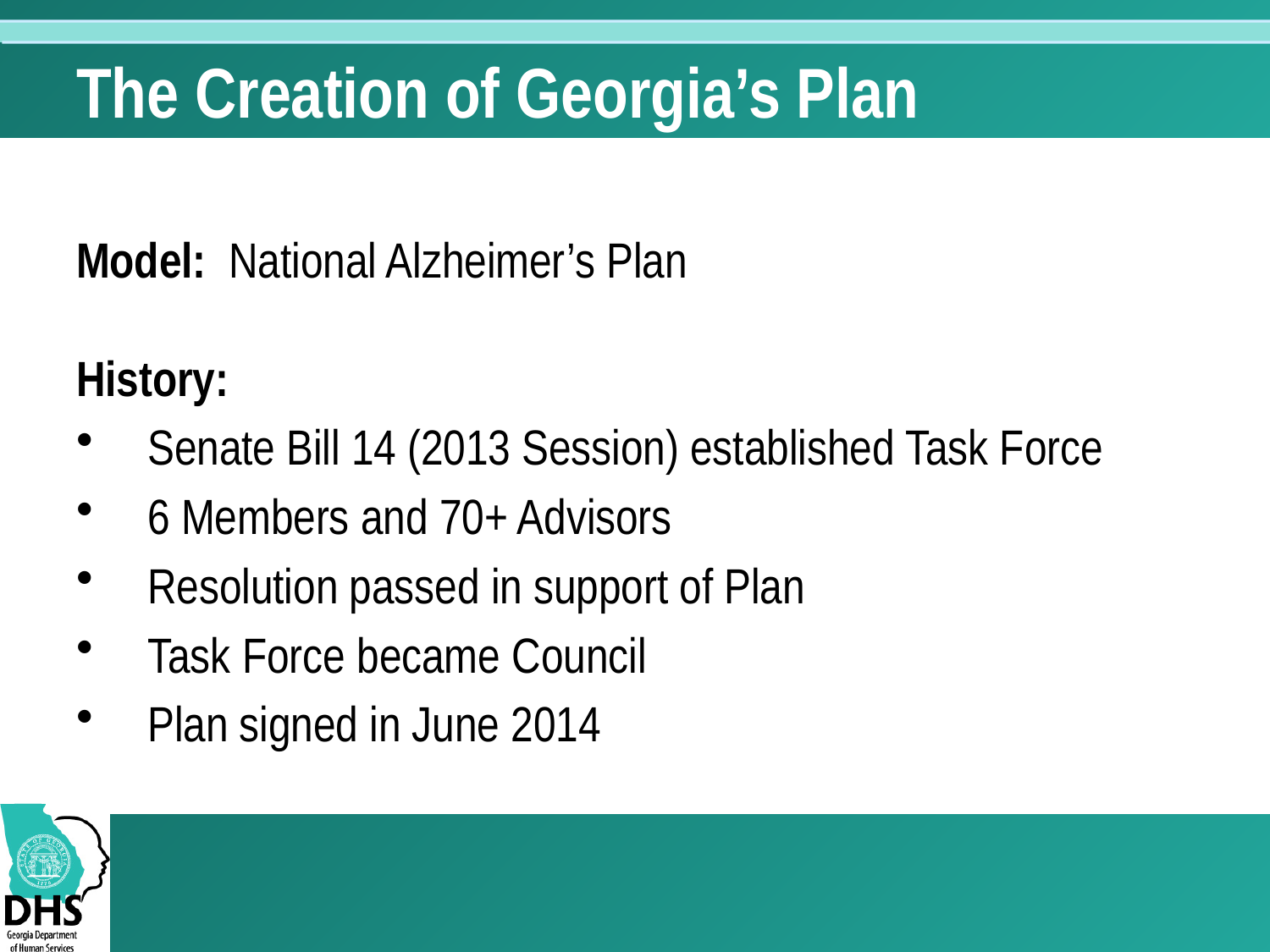

# The Creation of Georgia’s Plan
Model:  National Alzheimer’s Plan

History:
Senate Bill 14 (2013 Session) established Task Force
6 Members and 70+ Advisors
Resolution passed in support of Plan
Task Force became Council
Plan signed in June 2014